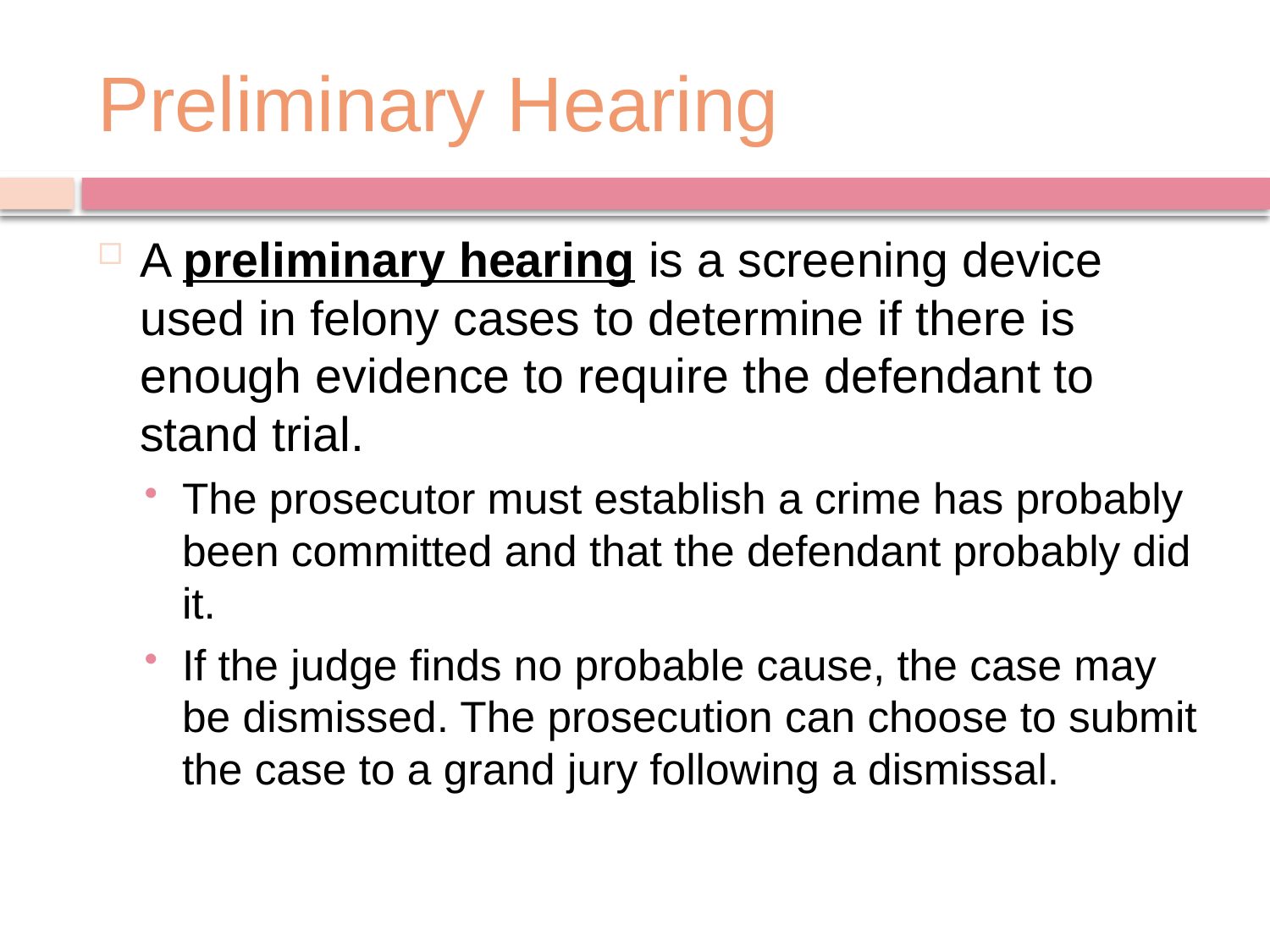

# Preliminary Hearing
A preliminary hearing is a screening device used in felony cases to determine if there is enough evidence to require the defendant to stand trial.
The prosecutor must establish a crime has probably been committed and that the defendant probably did it.
If the judge finds no probable cause, the case may be dismissed. The prosecution can choose to submit the case to a grand jury following a dismissal.